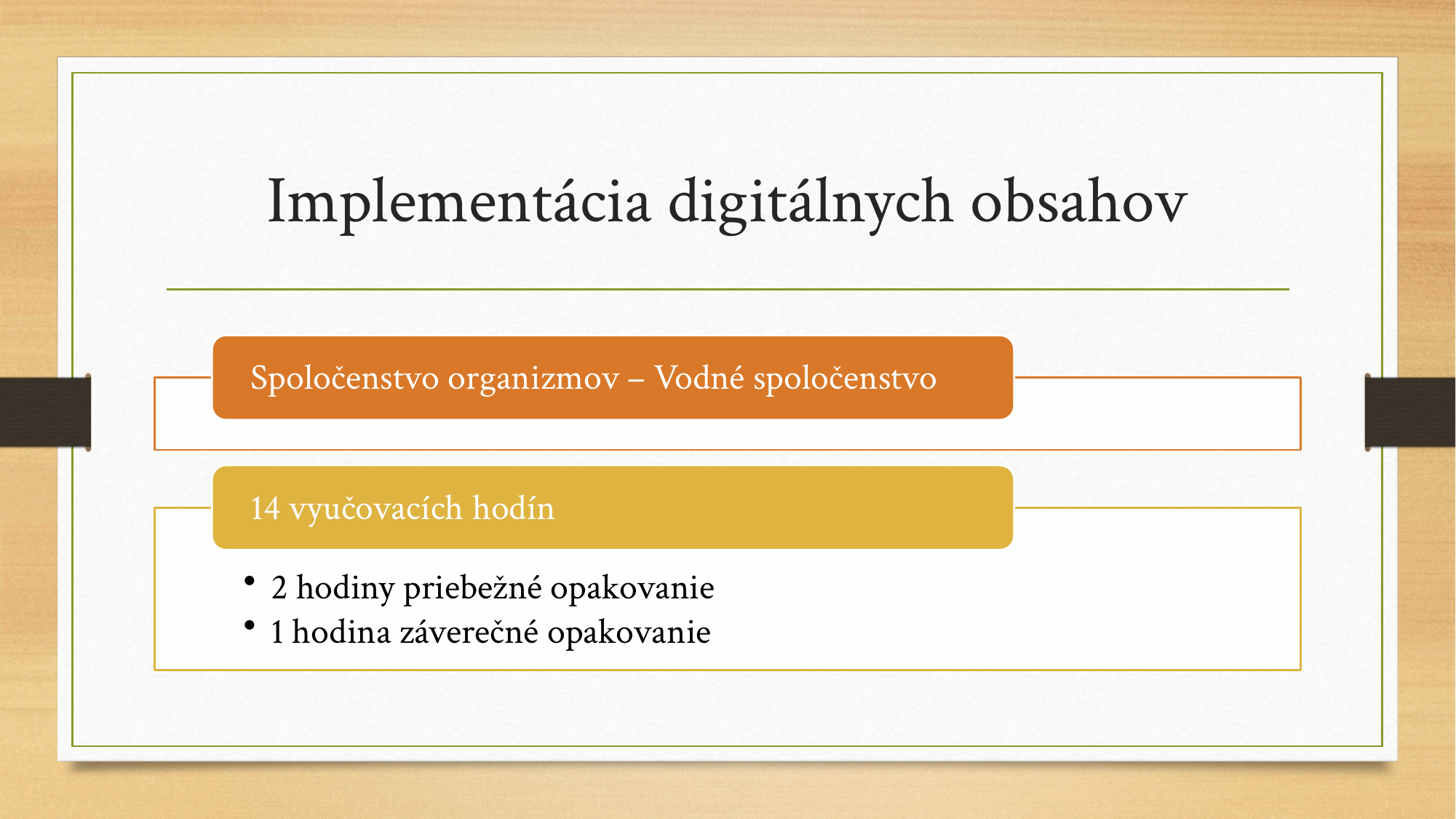

# Implementácia digitálnych obsahov
Spoločenstvo organizmov – Vodné spoločenstvo
2 hodiny priebežné opakovanie
1 hodina záverečné opakovanie
14 vyučovacích hodín